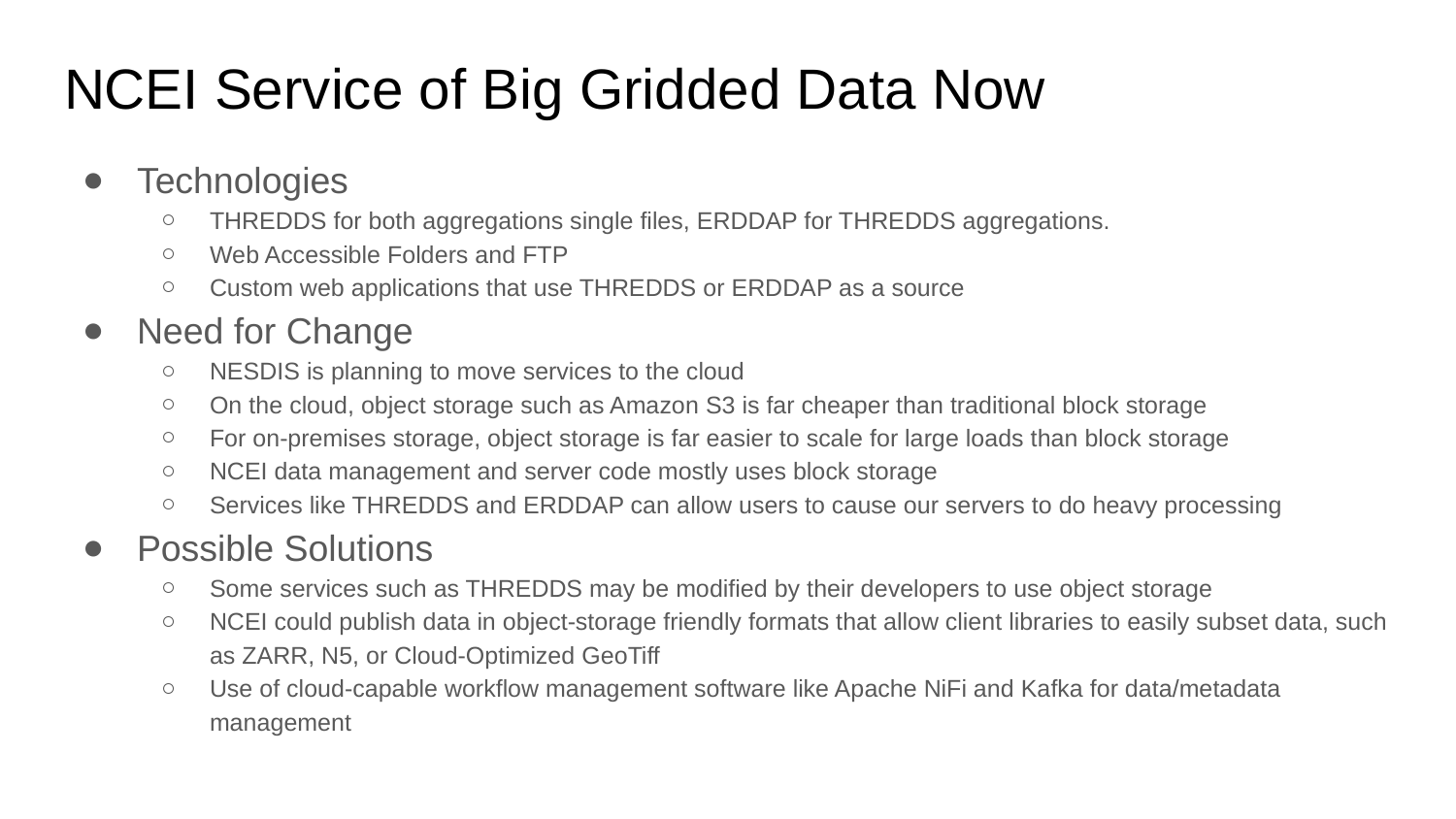

# NCEI Service of Big Gridded Data Now
Technologies
THREDDS for both aggregations single files, ERDDAP for THREDDS aggregations.
Web Accessible Folders and FTP
Custom web applications that use THREDDS or ERDDAP as a source
Need for Change
NESDIS is planning to move services to the cloud
On the cloud, object storage such as Amazon S3 is far cheaper than traditional block storage
For on-premises storage, object storage is far easier to scale for large loads than block storage
NCEI data management and server code mostly uses block storage
Services like THREDDS and ERDDAP can allow users to cause our servers to do heavy processing
Possible Solutions
Some services such as THREDDS may be modified by their developers to use object storage
NCEI could publish data in object-storage friendly formats that allow client libraries to easily subset data, such as ZARR, N5, or Cloud-Optimized GeoTiff
Use of cloud-capable workflow management software like Apache NiFi and Kafka for data/metadata management